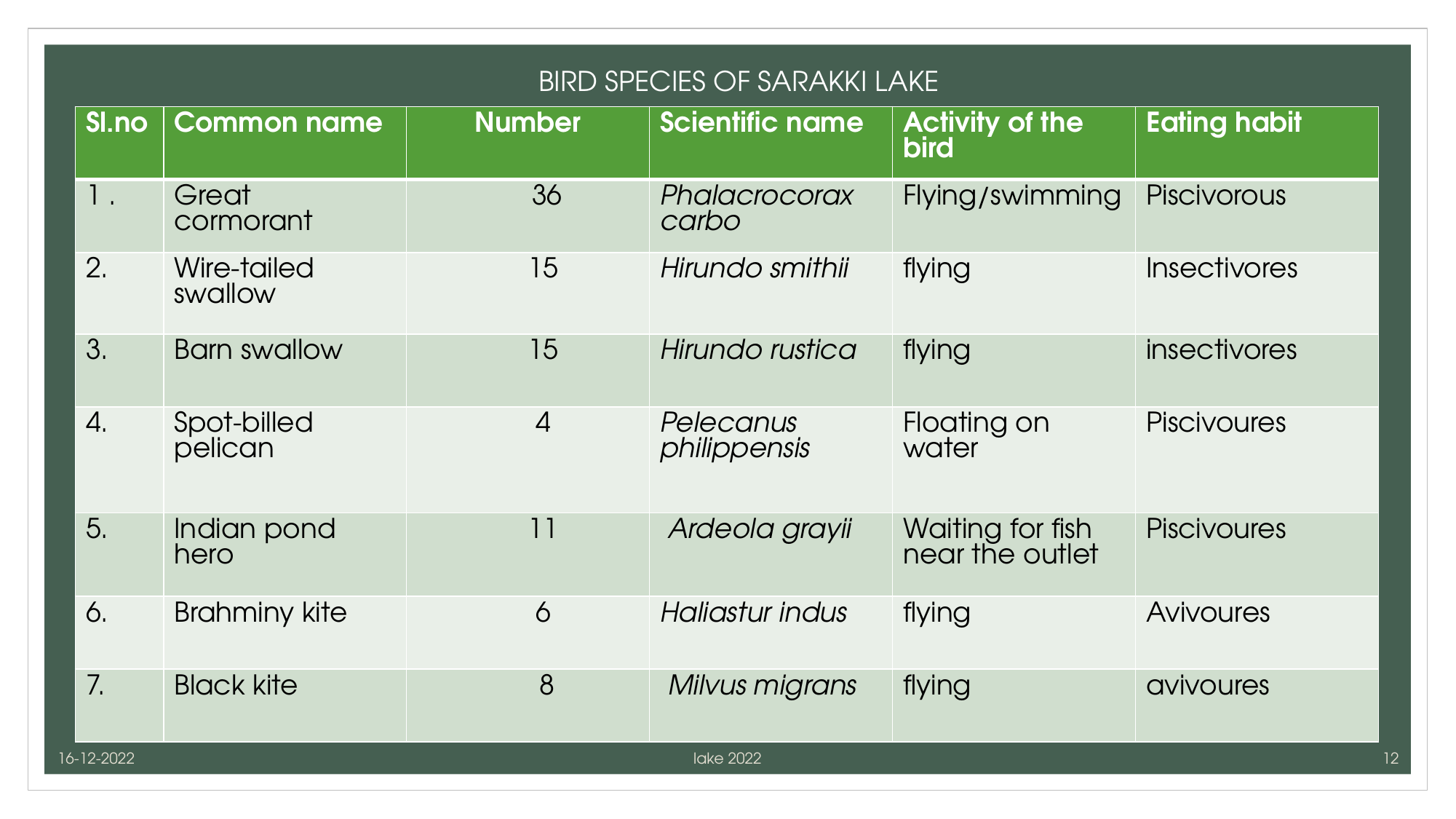

BIRD SPECIES OF SARAKKI LAKE
| Sl.no | Common name | Number | Scientific name | Activity of the bird | Eating habit |
| --- | --- | --- | --- | --- | --- |
| 1 . | Great cormorant | 36 | Phalacrocorax carbo | Flying/swimming | Piscivorous |
| 2. | Wire-tailed swallow | 15 | Hirundo smithii | flying | Insectivores |
| 3. | Barn swallow | 15 | Hirundo rustica | flying | insectivores |
| 4. | Spot-billed pelican | 4 | Pelecanus philippensis | Floating on water | Piscivoures |
| 5. | Indian pond hero | 11 | Ardeola grayii | Waiting for fish near the outlet | Piscivoures |
| 6. | Brahminy kite | 6 | Haliastur indus | flying | Avivoures |
| 7. | Black kite | 8 | Milvus migrans | flying | avivoures |
16-12-2022
lake 2022
12